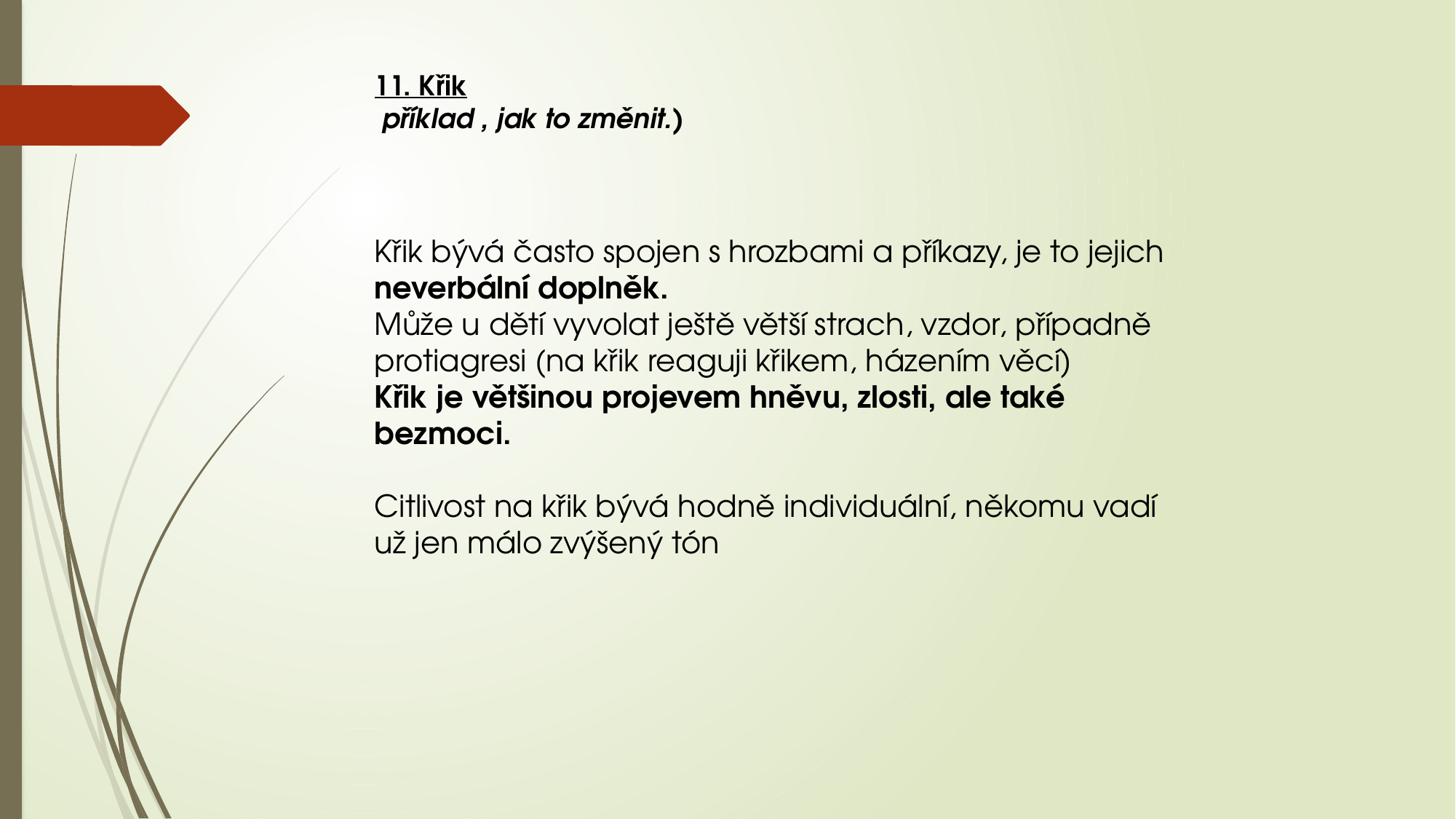

11. Křik
 příklad , jak to změnit.)

Křik bývá často spojen s hrozbami a příkazy, je to jejich neverbální doplněk.
Může u dětí vyvolat ještě větší strach, vzdor, případně protiagresi (na křik reaguji křikem, házením věcí)
Křik je většinou projevem hněvu, zlosti, ale také bezmoci.

Citlivost na křik bývá hodně individuální, někomu vadí už jen málo zvýšený tón